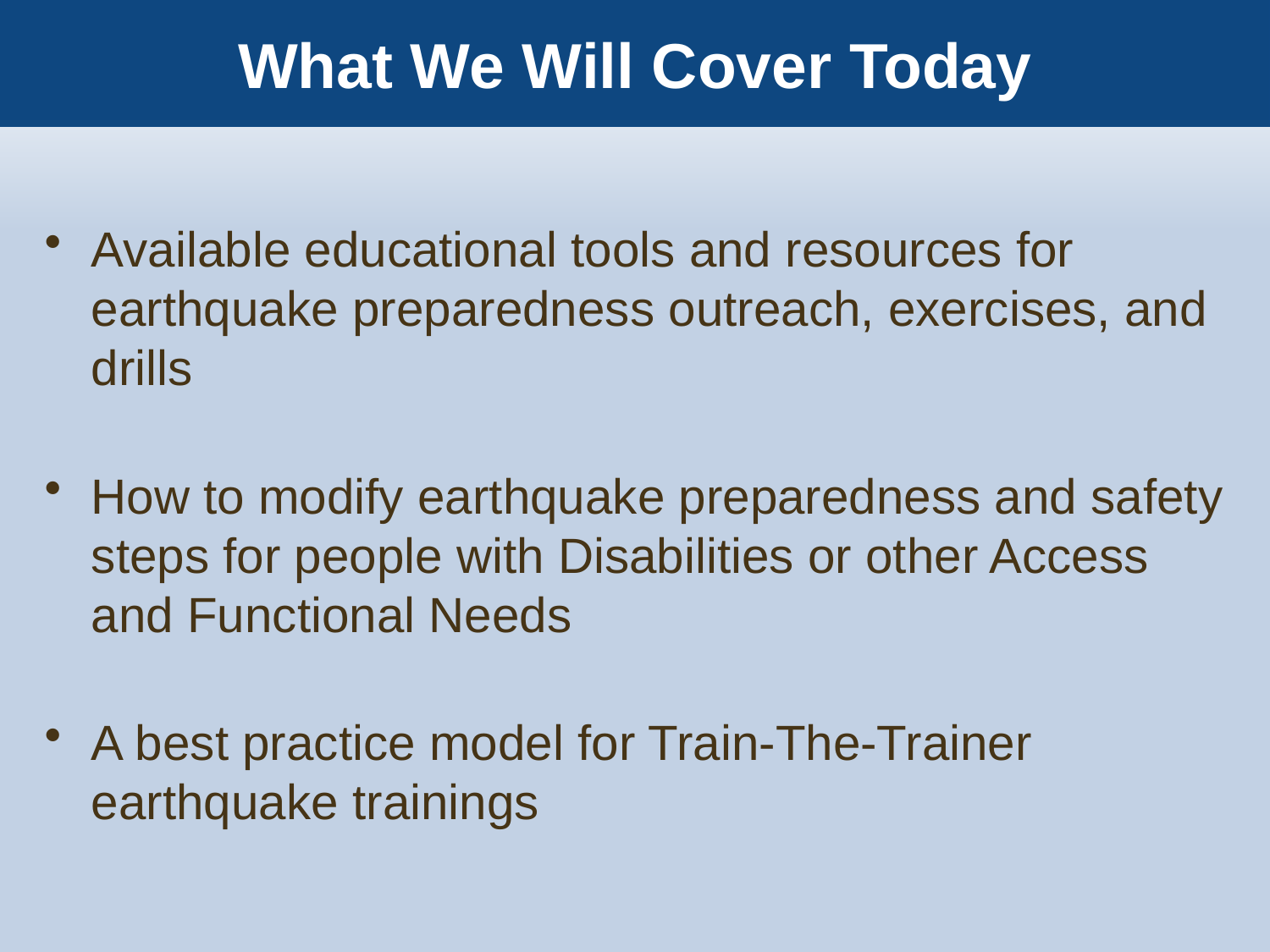

# What We Will Cover Today
Available educational tools and resources for earthquake preparedness outreach, exercises, and drills
How to modify earthquake preparedness and safety steps for people with Disabilities or other Access and Functional Needs
A best practice model for Train-The-Trainer earthquake trainings